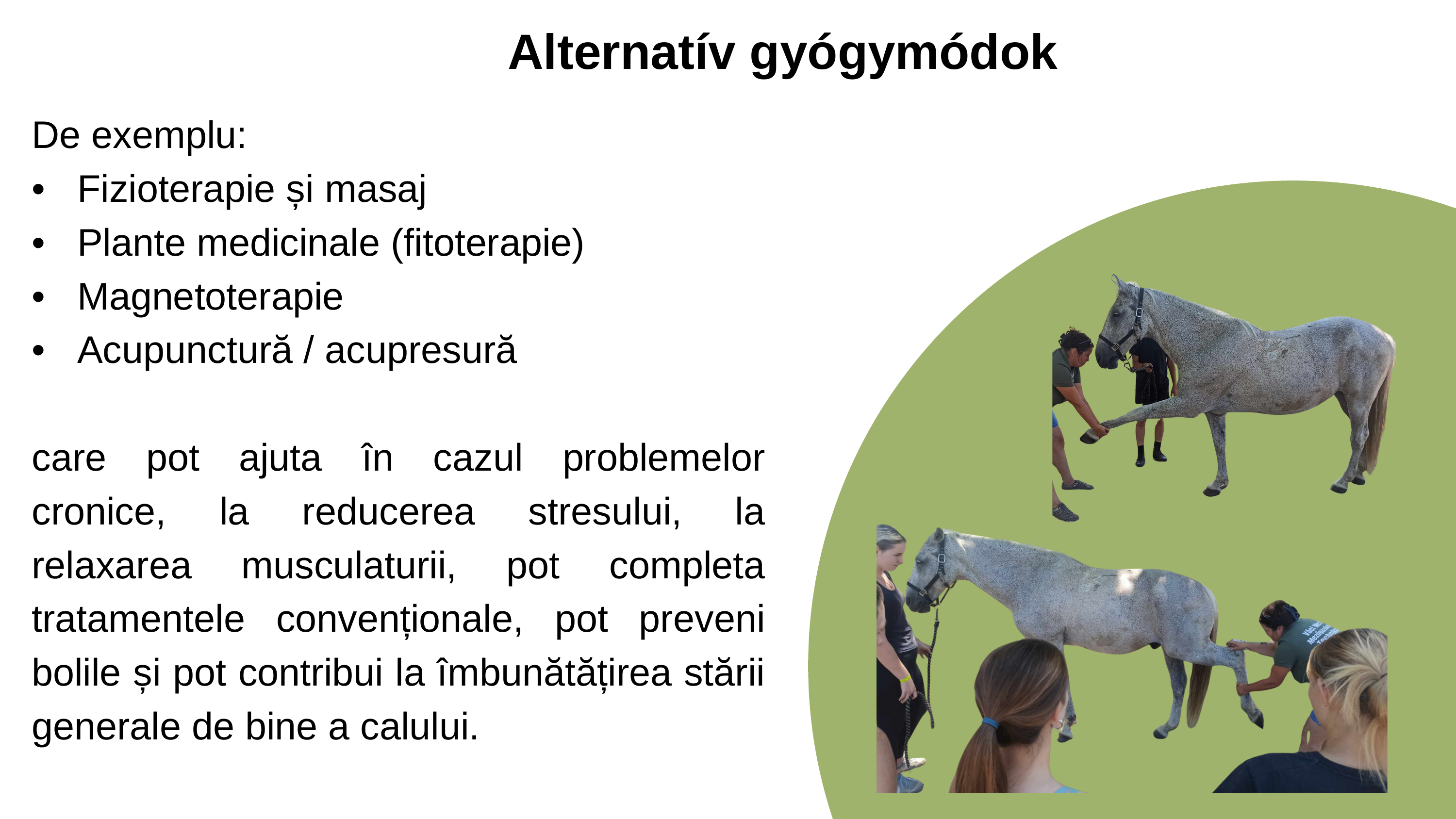

Alternatív gyógymódok
De exemplu:
•   Fizioterapie și masaj
•   Plante medicinale (fitoterapie)
•   Magnetoterapie
•   Acupunctură / acupresură

care pot ajuta în cazul problemelor cronice, la reducerea stresului, la relaxarea musculaturii, pot completa tratamentele convenționale, pot preveni bolile și pot contribui la îmbunătățirea stării generale de bine a calului.